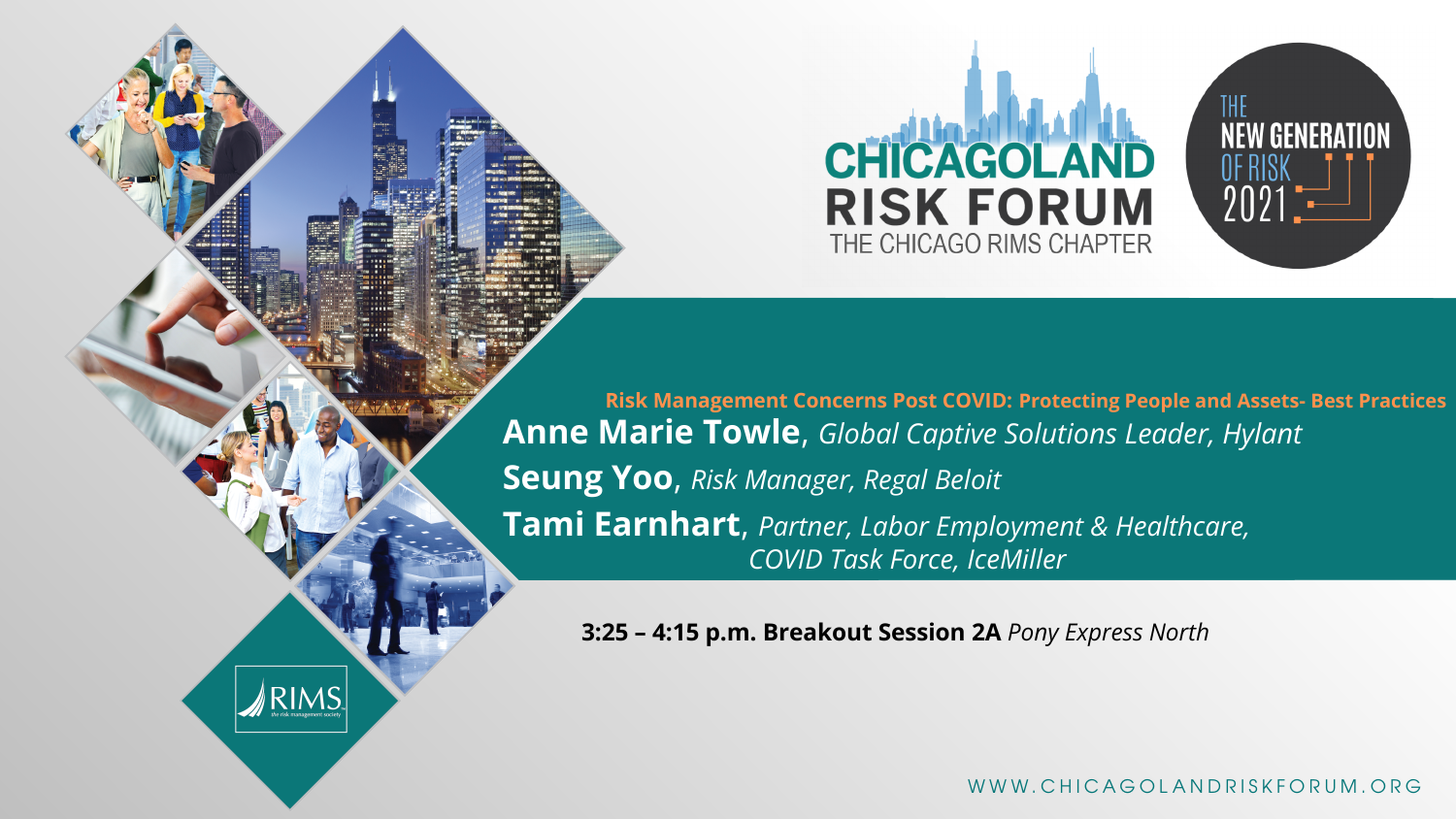

# Risk Management Concerns Post COVID: Protecting People and Assets- Best Practices
Anne Marie Towle, Global Captive Solutions Leader, Hylant
Seung Yoo, Risk Manager, Regal Beloit
Tami Earnhart, Partner, Labor Employment & Healthcare,
                                   COVID Task Force, IceMiller

             3:25 – 4:15 p.m. Breakout Session 2A Pony Express North